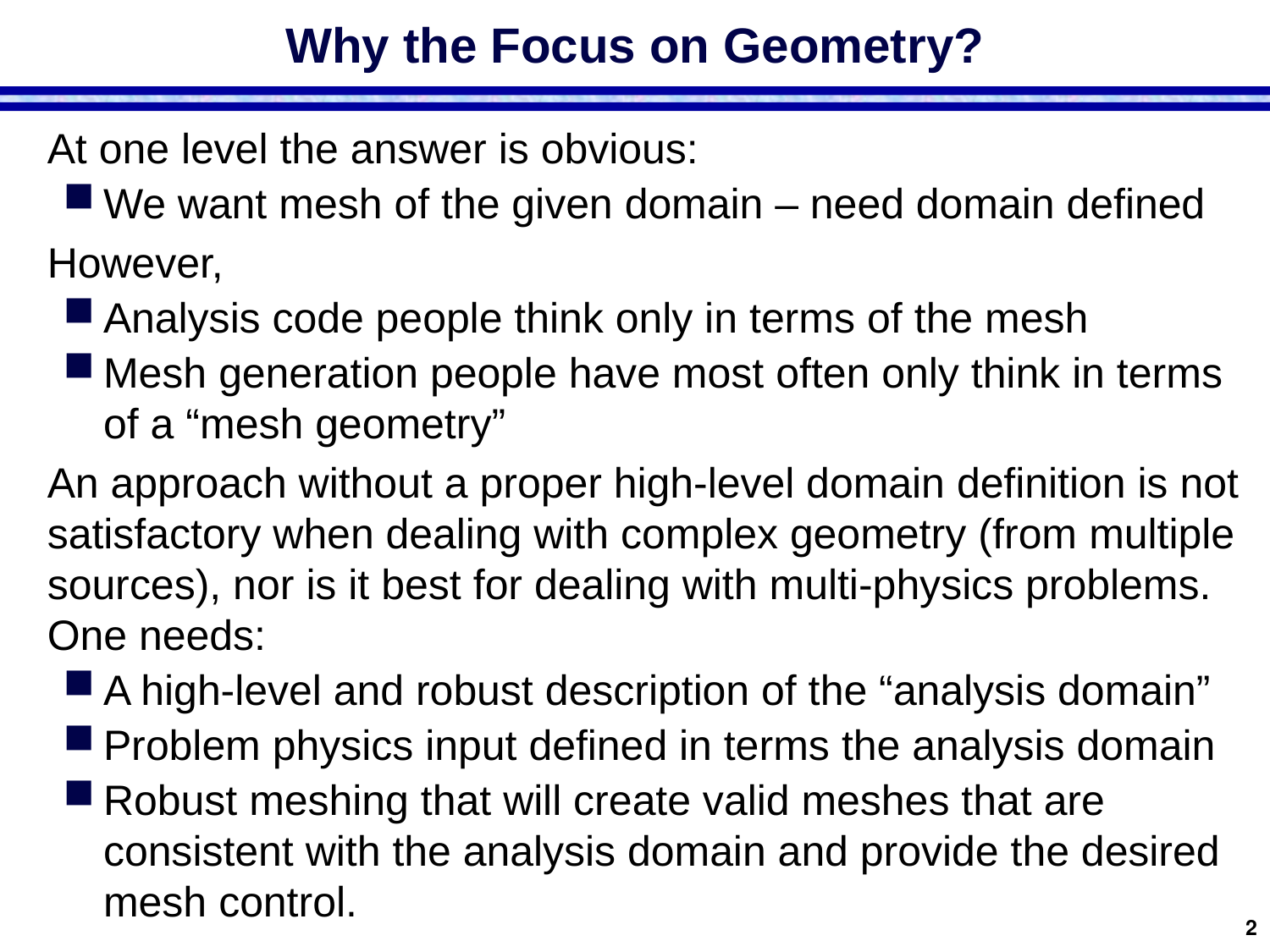

# Why the Focus on Geometry?
At one level the answer is obvious:
We want mesh of the given domain – need domain defined
However,
Analysis code people think only in terms of the mesh
Mesh generation people have most often only think in terms of a “mesh geometry”
An approach without a proper high-level domain definition is not satisfactory when dealing with complex geometry (from multiple sources), nor is it best for dealing with multi-physics problems. One needs:
A high-level and robust description of the “analysis domain”
Problem physics input defined in terms the analysis domain
Robust meshing that will create valid meshes that are consistent with the analysis domain and provide the desired mesh control.

2